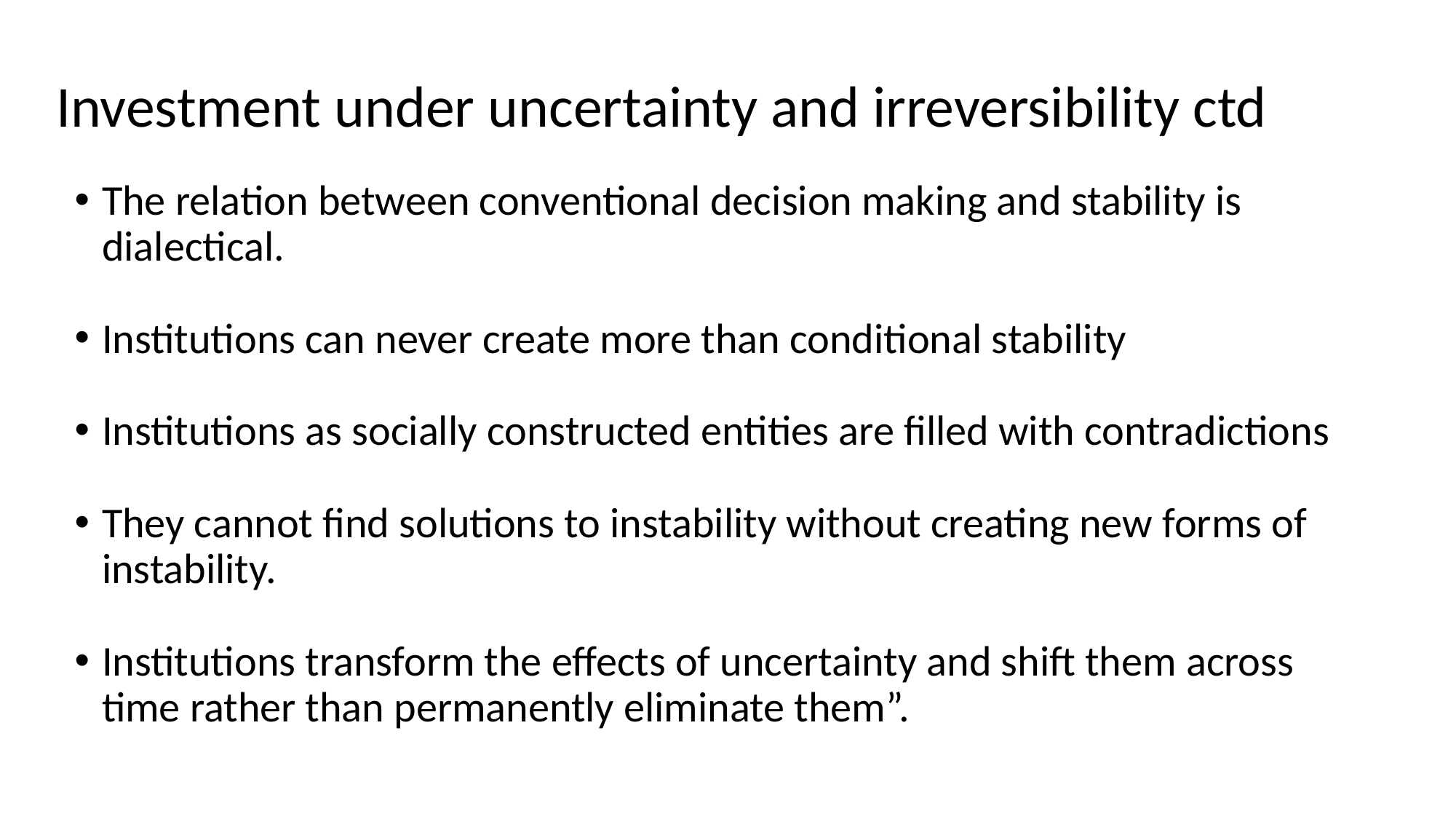

# Investment under uncertainty and irreversibility ctd
The relation between conventional decision making and stability is dialectical.

Institutions can never create more than conditional stability

Institutions as socially constructed entities are filled with contradictions

They cannot find solutions to instability without creating new forms of instability.

Institutions transform the effects of uncertainty and shift them across time rather than permanently eliminate them”.